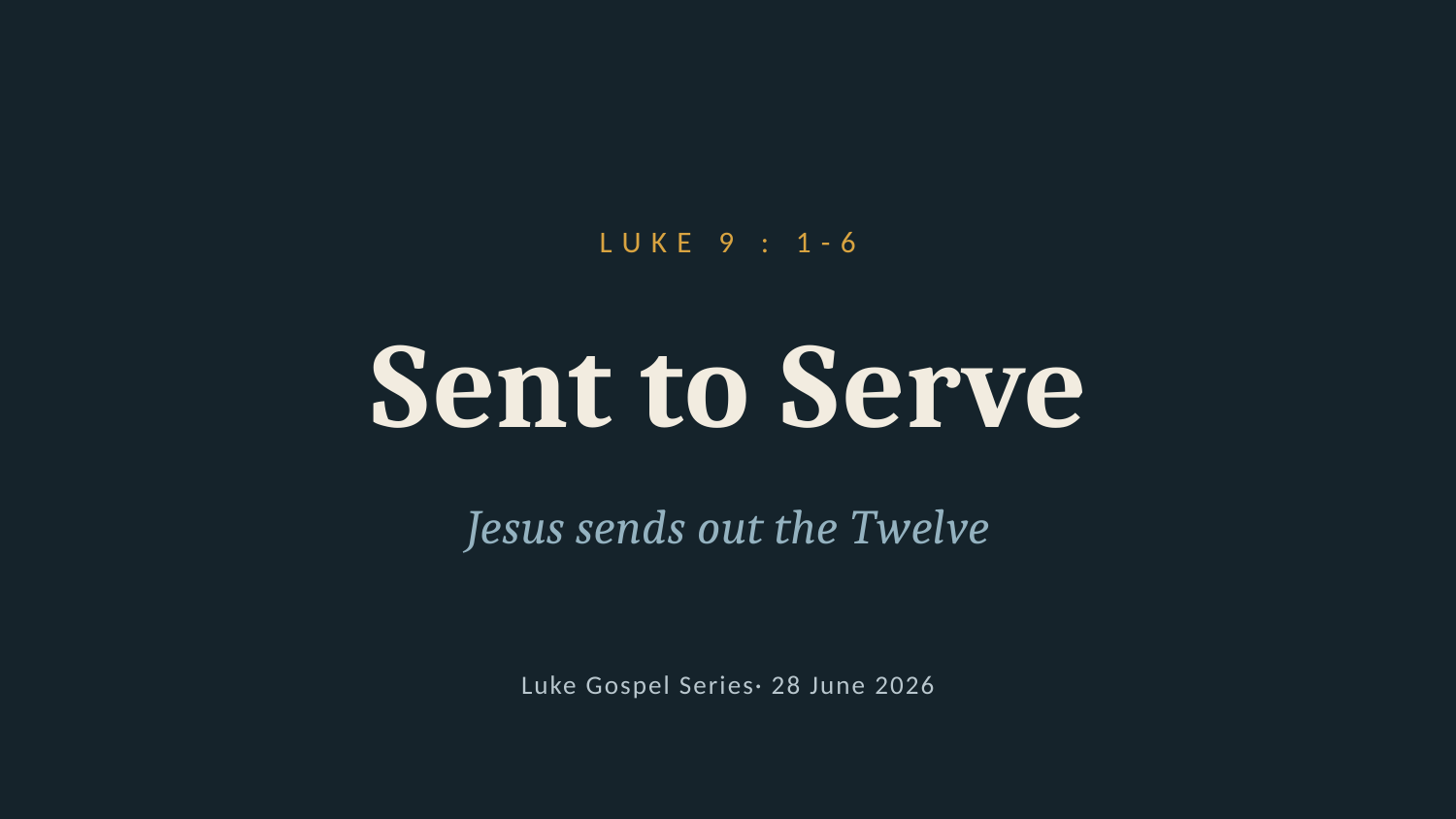

LUKE 9 : 1-6
Sent to Serve
Jesus sends out the Twelve
Luke Gospel Series· 28 June 2026